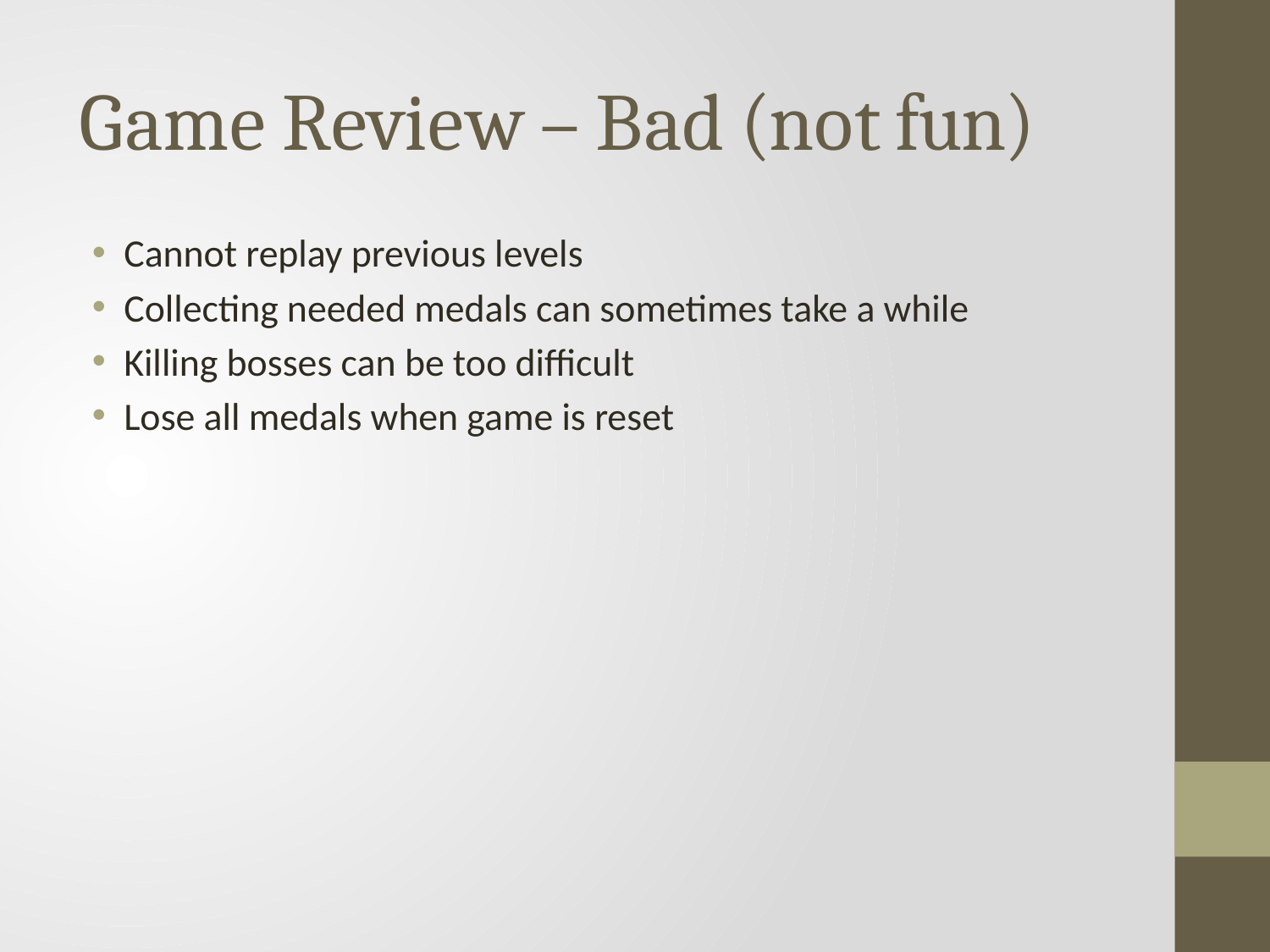

# Game Review – Bad (not fun)
Cannot replay previous levels
Collecting needed medals can sometimes take a while
Killing bosses can be too difficult
Lose all medals when game is reset